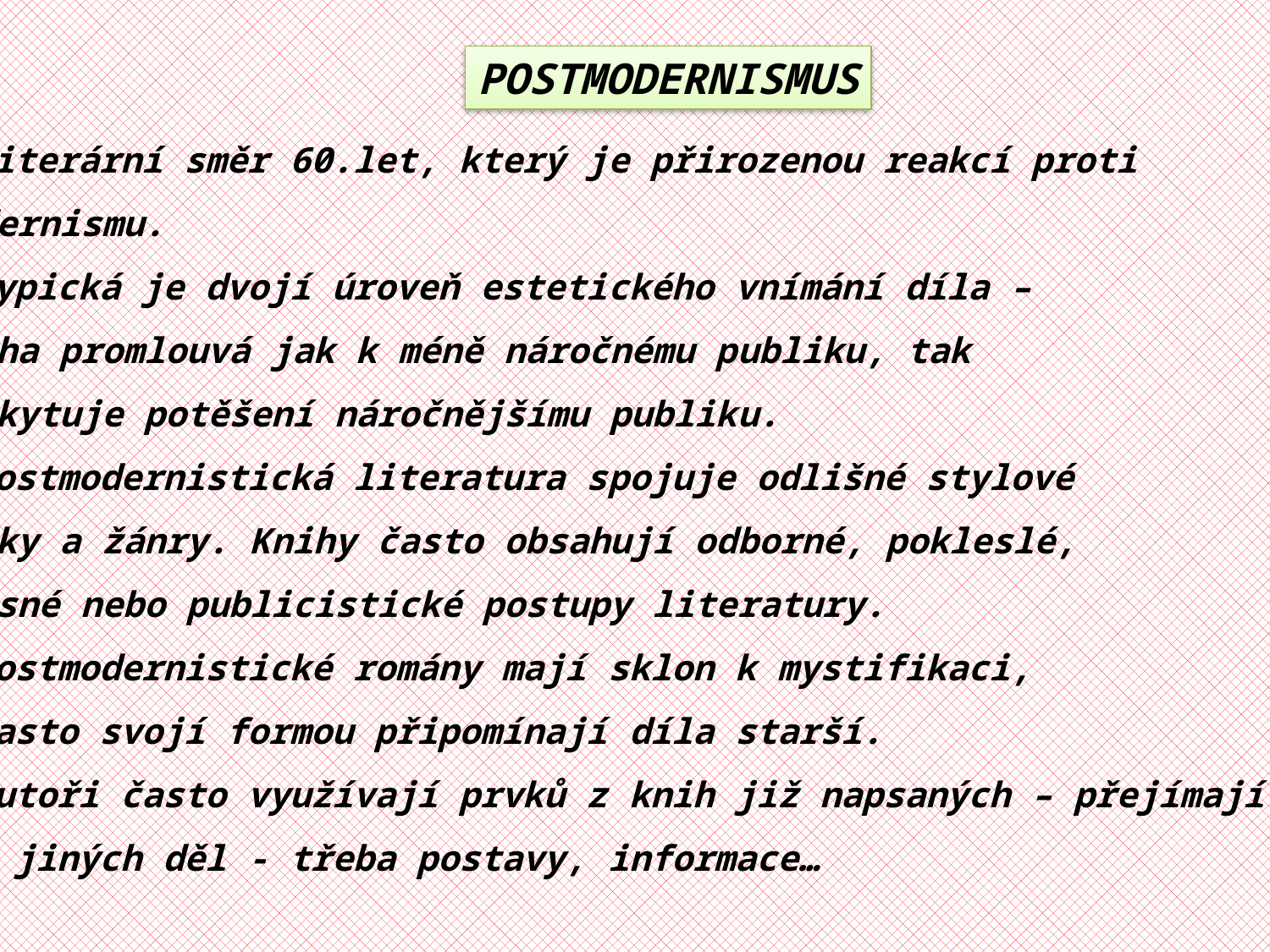

POSTMODERNISMUS
Literární směr 60.let, který je přirozenou reakcí proti
modernismu.
Typická je dvojí úroveň estetického vnímání díla –
kniha promlouvá jak k méně náročnému publiku, tak
poskytuje potěšení náročnějšímu publiku.
Postmodernistická literatura spojuje odlišné stylové
prvky a žánry. Knihy často obsahují odborné, pokleslé,
krásné nebo publicistické postupy literatury.
Postmodernistické romány mají sklon k mystifikaci,
často svojí formou připomínají díla starší.
Autoři často využívají prvků z knih již napsaných – přejímají
z jiných děl - třeba postavy, informace…